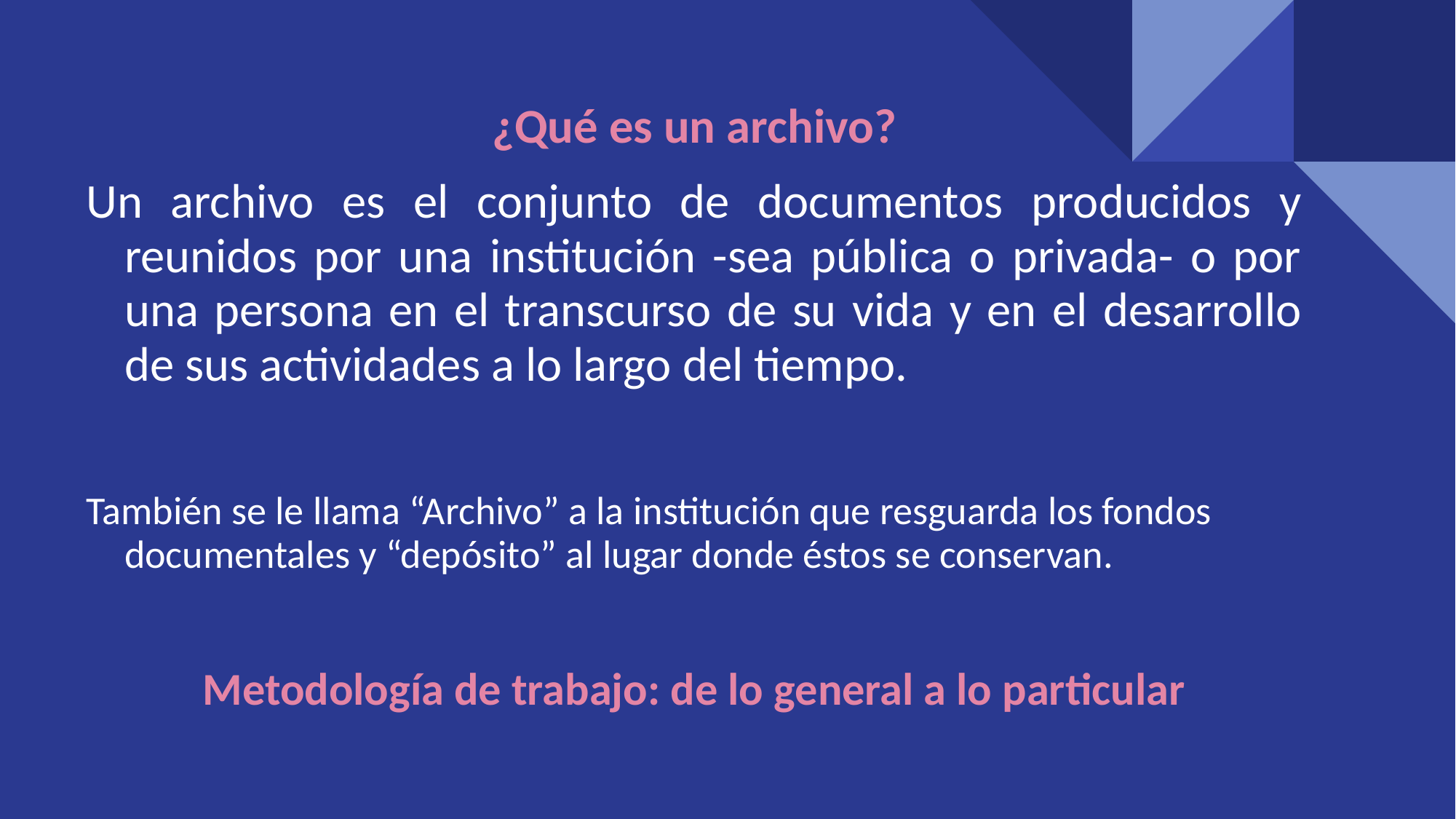

¿Qué es un archivo?
Un archivo es el conjunto de documentos producidos y reunidos por una institución -sea pública o privada- o por una persona en el transcurso de su vida y en el desarrollo de sus actividades a lo largo del tiempo.

También se le llama “Archivo” a la institución que resguarda los fondos documentales y “depósito” al lugar donde éstos se conservan.

Metodología de trabajo: de lo general a lo particular